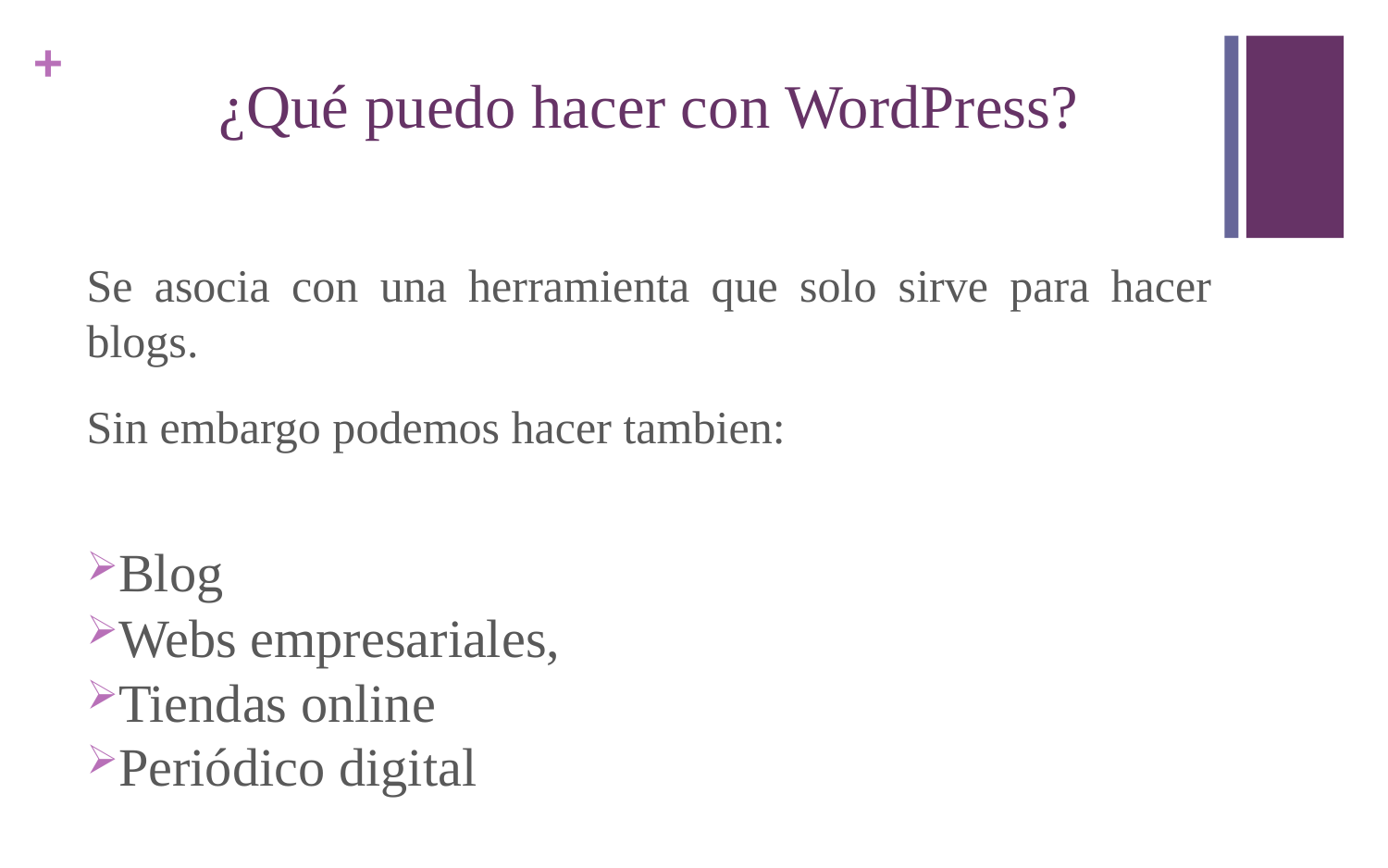

# ¿Qué puedo hacer con WordPress?
Se asocia con una herramienta que solo sirve para hacer blogs.
Sin embargo podemos hacer tambien:

Blog
Webs empresariales,
Tiendas online
Periódico digital